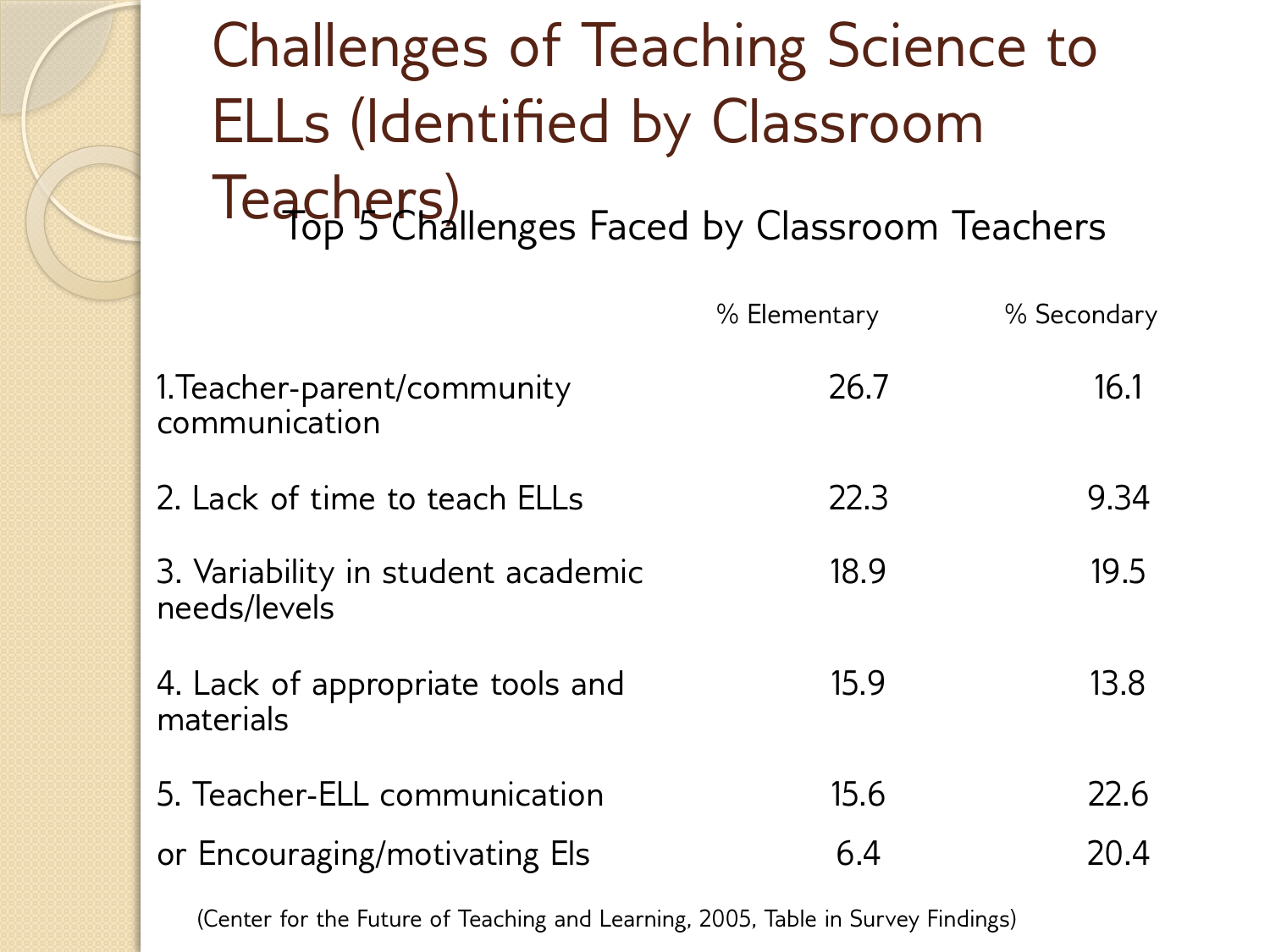

# Challenges of Teaching Science to ELLs (Identified by Classroom Teachers)
| Top 5 Challenges Faced by Classroom Teachers |  |  |
| --- | --- | --- |
|  | % Elementary | % Secondary |
| 1.Teacher-parent/community communication | 26.7 | 16.1 |
| 2. Lack of time to teach ELLs | 22.3 | 9.34 |
| 3. Variability in student academic needs/levels | 18.9 | 19.5 |
| 4. Lack of appropriate tools and materials | 15.9 | 13.8 |
| 5. Teacher-ELL communication | 15.6 | 22.6 |
| or Encouraging/motivating Els | 6.4 | 20.4 |
(Center for the Future of Teaching and Learning, 2005, Table in Survey Findings)